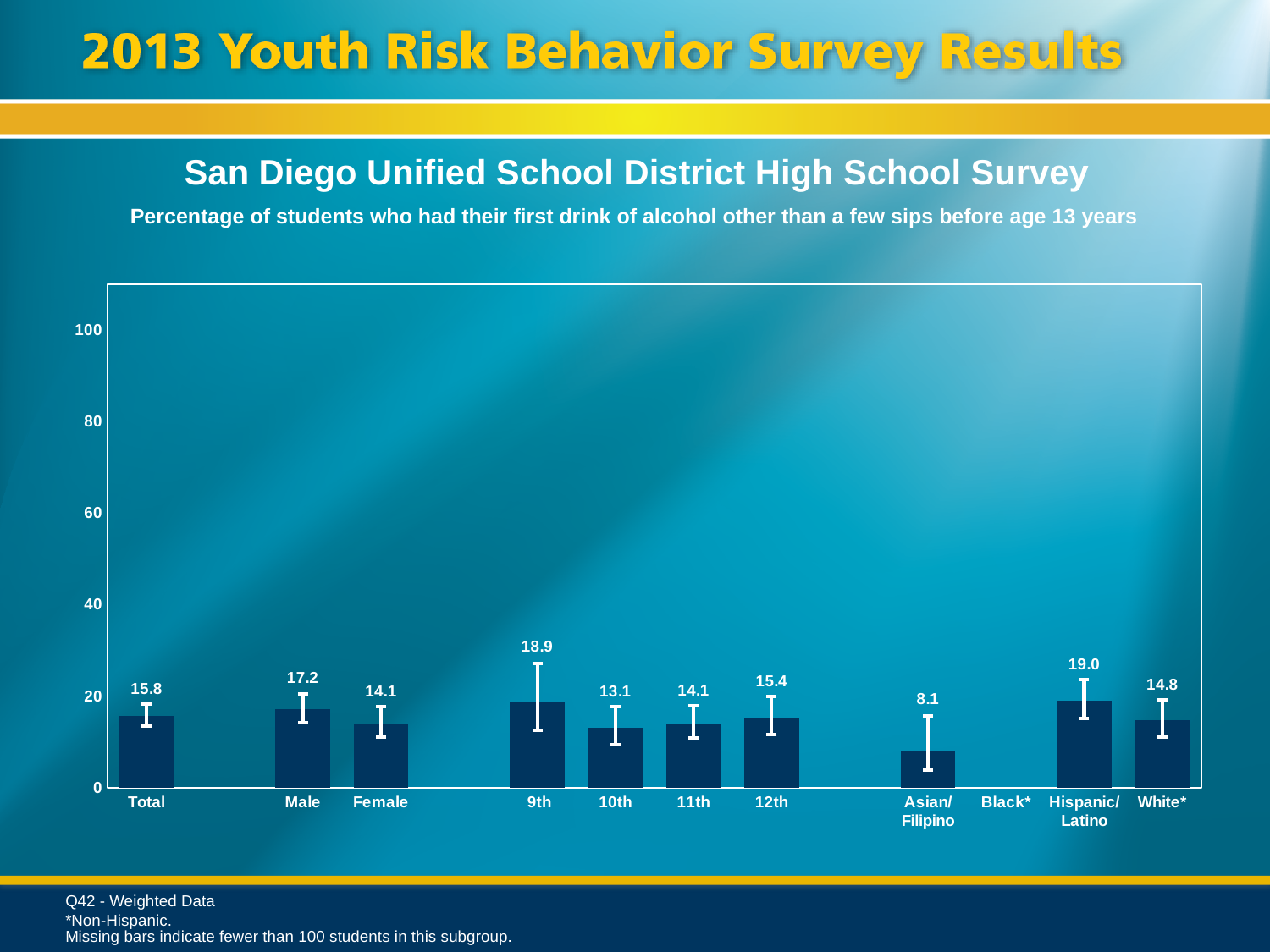

San Diego Unified School District High School Survey
Percentage of students who had their first drink of alcohol other than a few sips before age 13 years

### Chart

| Category | Series 1 |
|---|---|
| Total | 15.8 |
|  | None |
| Male | 17.2 |
| Female | 14.1 |
|  | None |
|  9th | 18.9 |
| 10th | 13.1 |
| 11th | 14.1 |
| 12th | 15.4 |
|  | None |
| Asian/ Filipino | 8.1 |
| Black* | None |
| Hispanic/
Latino | 19.0 |
| White* | 14.8 |
Q42 - Weighted Data
*Non-Hispanic.
Missing bars indicate fewer than 100 students in this subgroup.